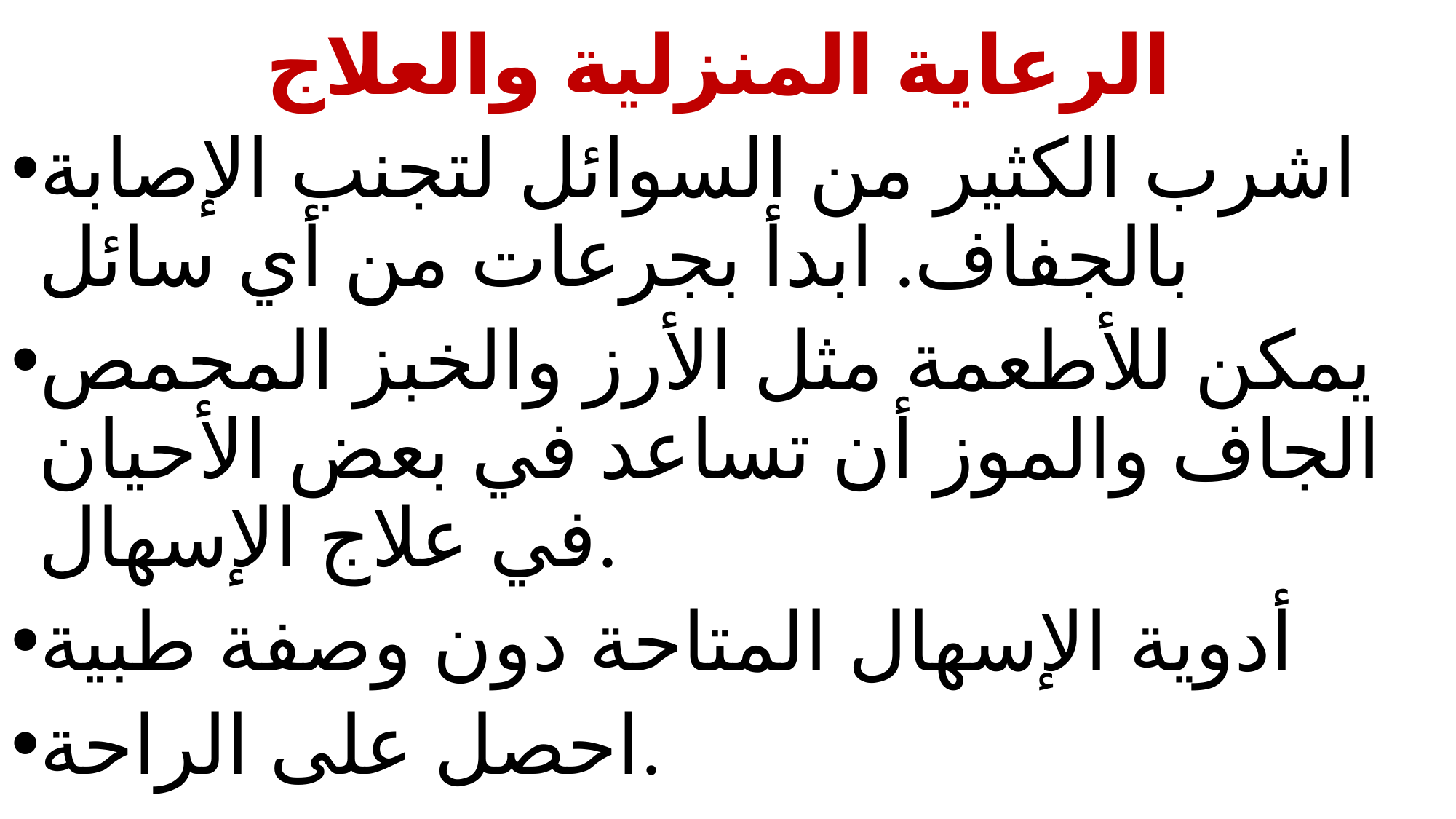

الرعاية المنزلية والعلاج
اشرب الكثير من السوائل لتجنب الإصابة بالجفاف. ابدأ بجرعات من أي سائل
يمكن للأطعمة مثل الأرز والخبز المحمص الجاف والموز أن تساعد في بعض الأحيان في علاج الإسهال.
أدوية الإسهال المتاحة دون وصفة طبية
احصل على الراحة.